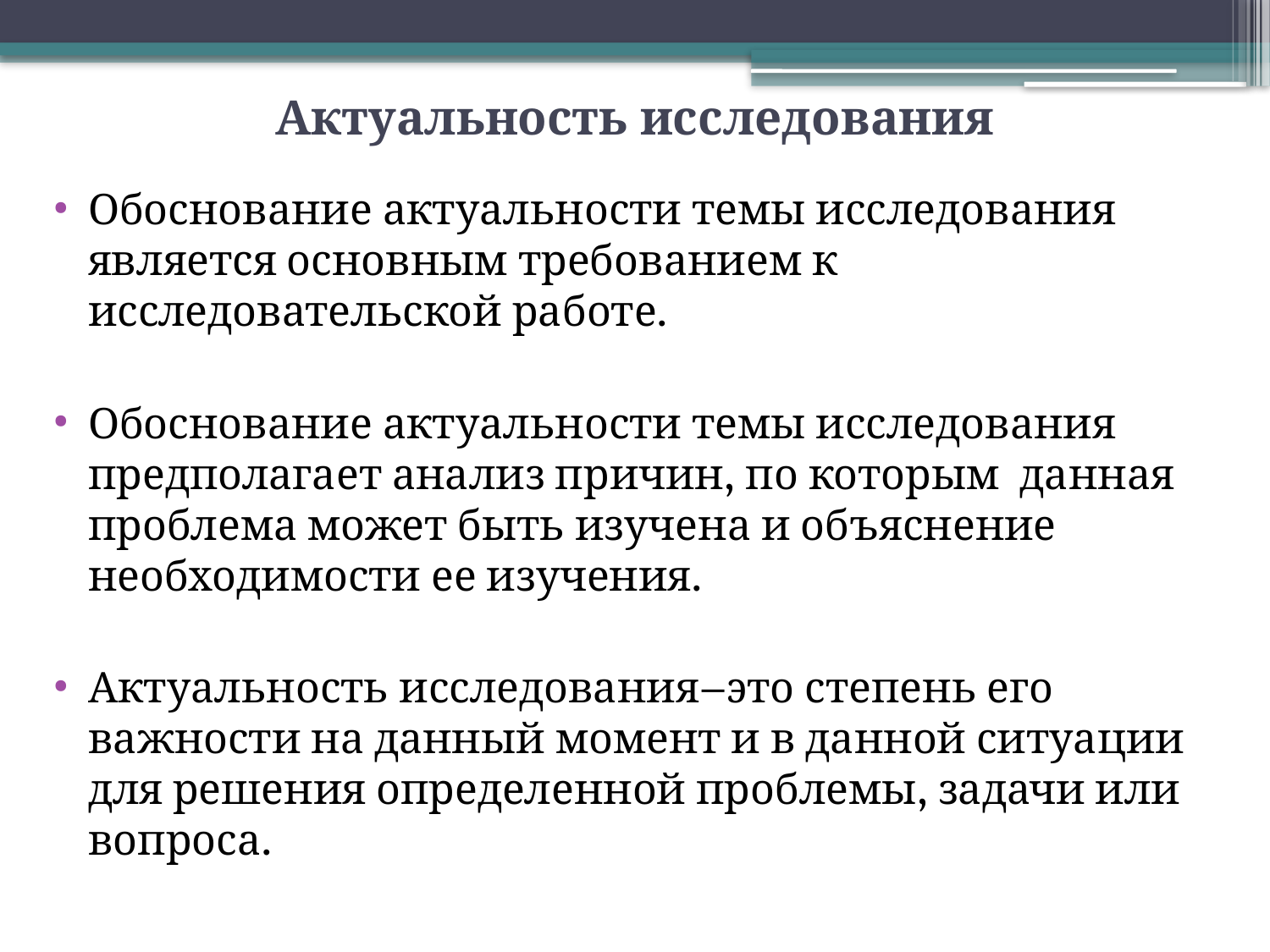

# Актуальность исследования
Обоснование актуальности темы исследования является основным требованием к исследовательской работе.

Обоснование актуальности темы исследования предполагает анализ причин, по которым  данная проблема может быть изучена и объяснение необходимости ее изучения.

Актуальность исследования–это степень его важности на данный момент и в данной ситуации для решения определенной проблемы, задачи или вопроса.